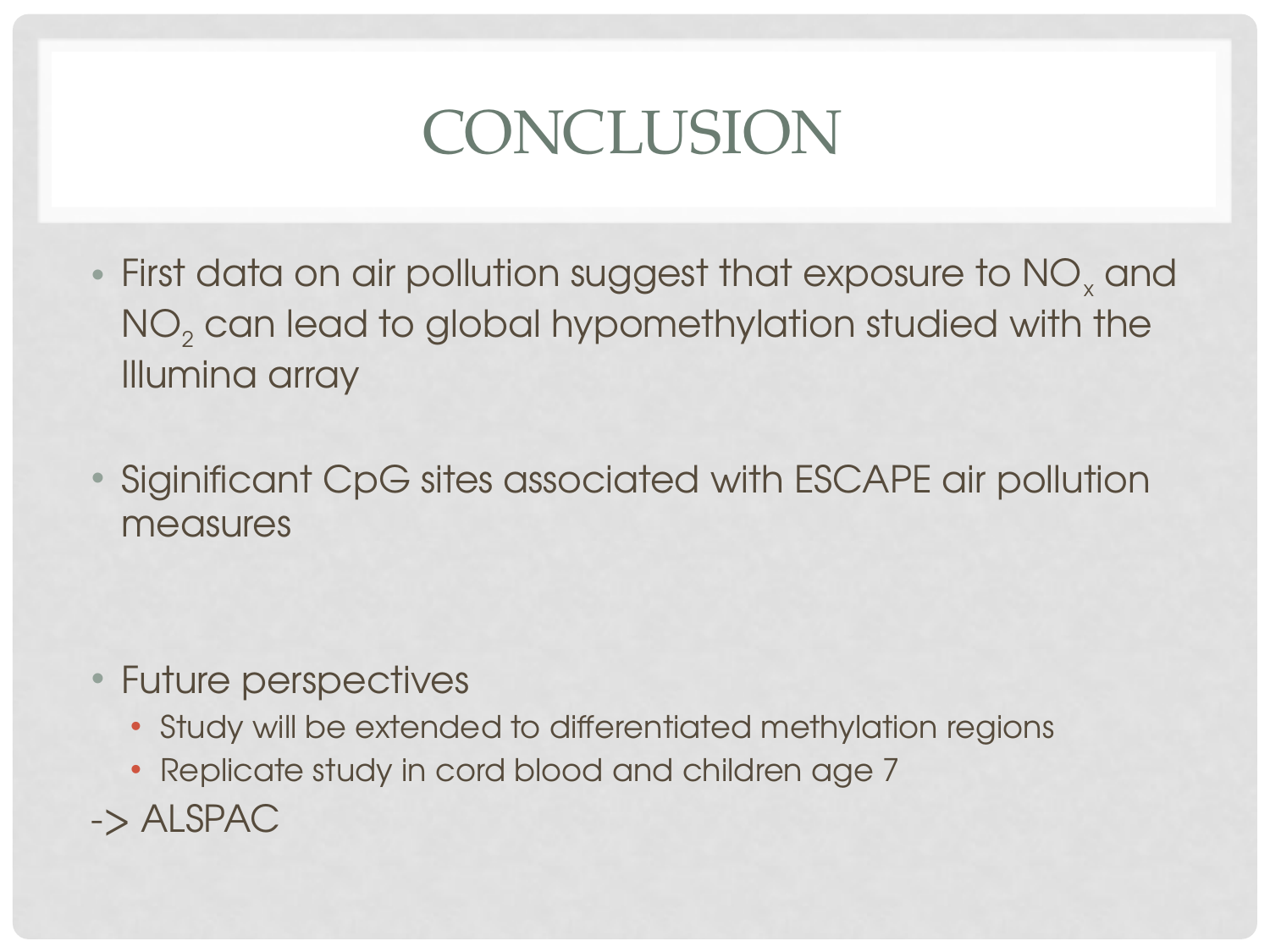

# Conclusion
First data on air pollution suggest that exposure to NOx and NO2 can lead to global hypomethylation studied with the Illumina array

Siginificant CpG sites associated with ESCAPE air pollution measures

Future perspectives
Study will be extended to differentiated methylation regions
Replicate study in cord blood and children age 7
	-> ALSPAC